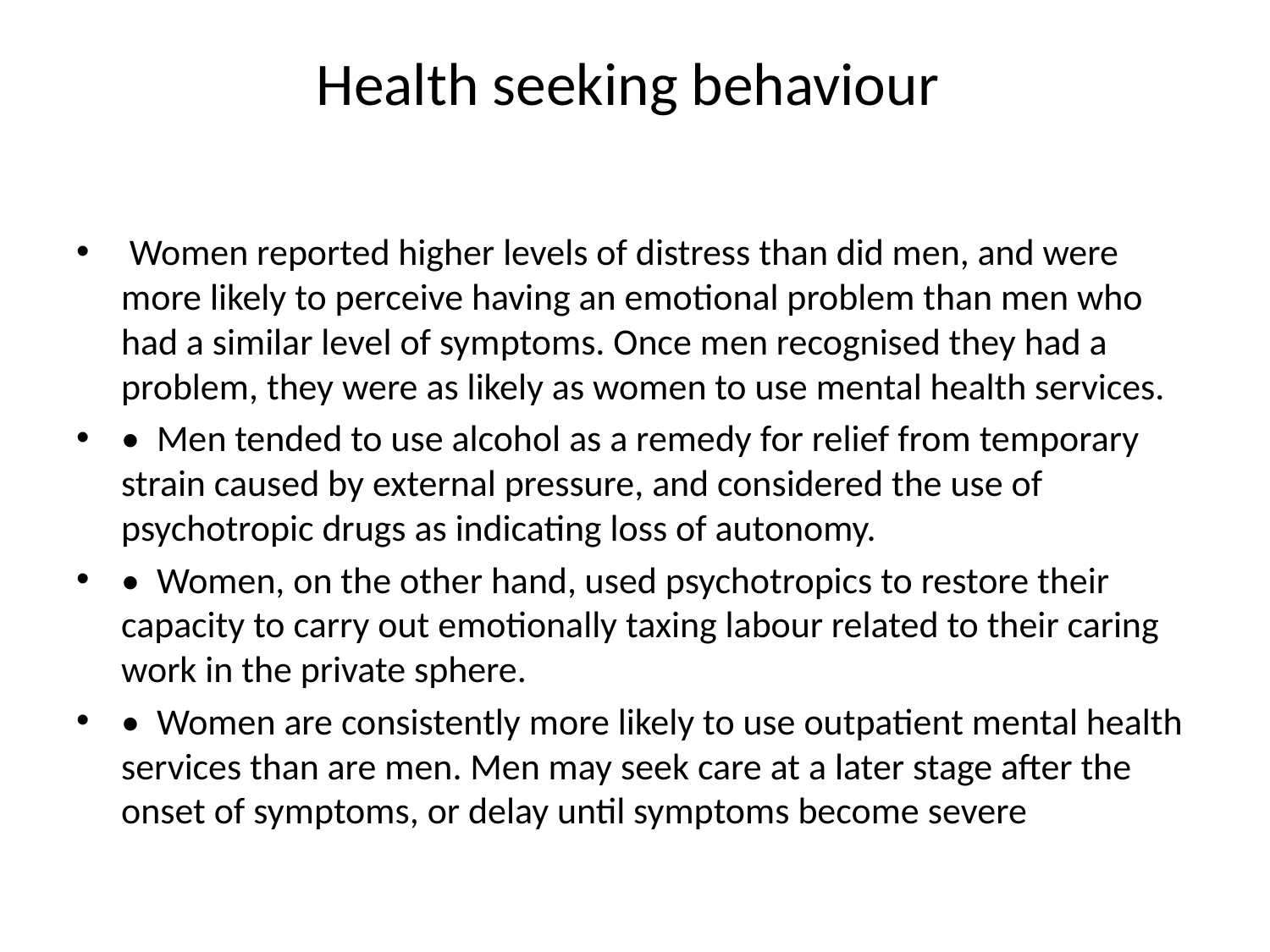

# Health seeking behaviour
 Women reported higher levels of distress than did men, and were more likely to perceive having an emotional problem than men who had a similar level of symptoms. Once men recognised they had a problem, they were as likely as women to use mental health services.
•  Men tended to use alcohol as a remedy for relief from temporary strain caused by external pressure, and considered the use of psychotropic drugs as indicating loss of autonomy.
•  Women, on the other hand, used psychotropics to restore their capacity to carry out emotionally taxing labour related to their caring work in the private sphere.
•  Women are consistently more likely to use outpatient mental health services than are men. Men may seek care at a later stage after the onset of symptoms, or delay until symptoms become severe